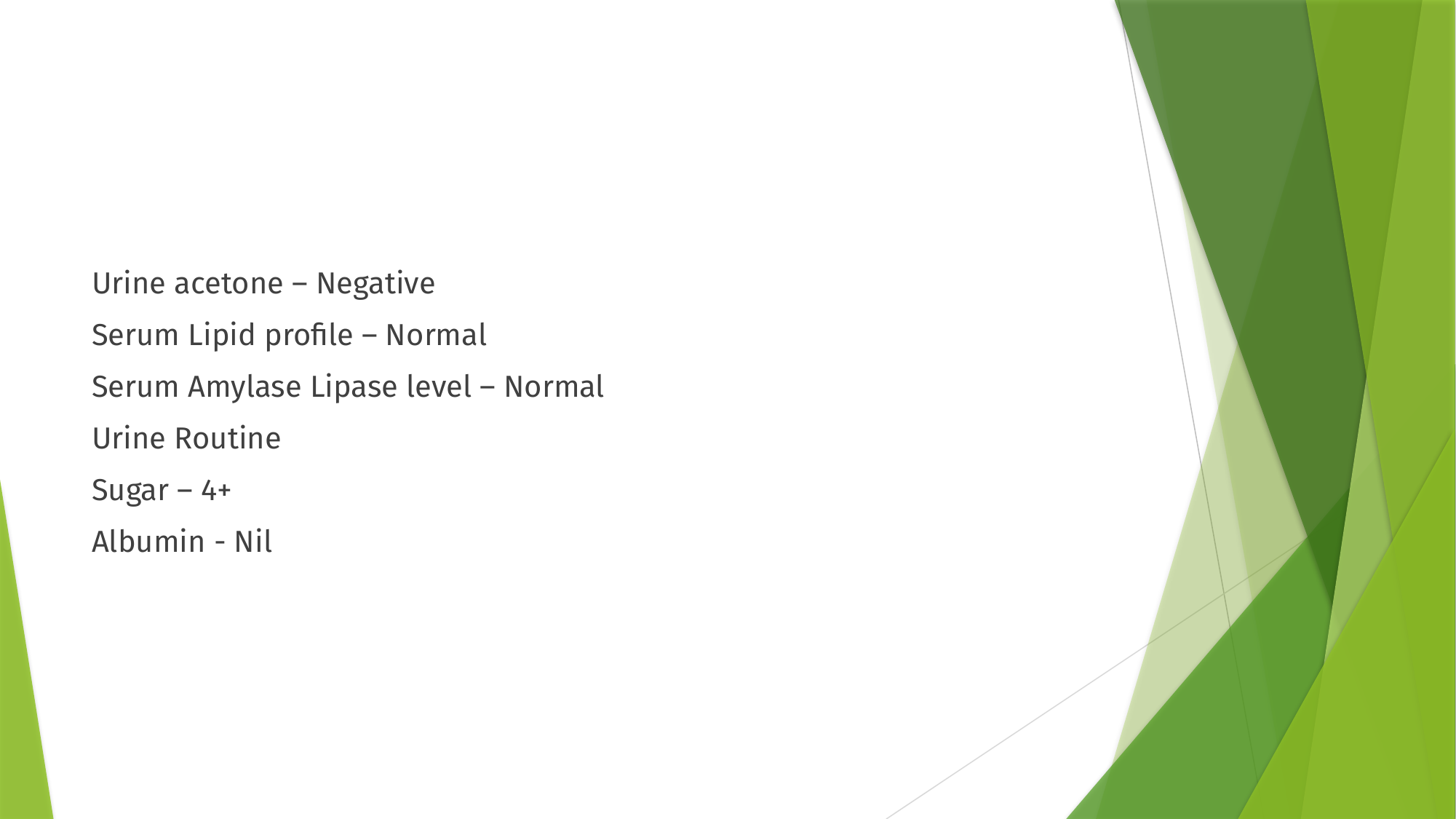

Urine acetone – Negative
Serum Lipid profile – Normal
Serum Amylase Lipase level – Normal
Urine Routine
Sugar – 4+
Albumin - Nil